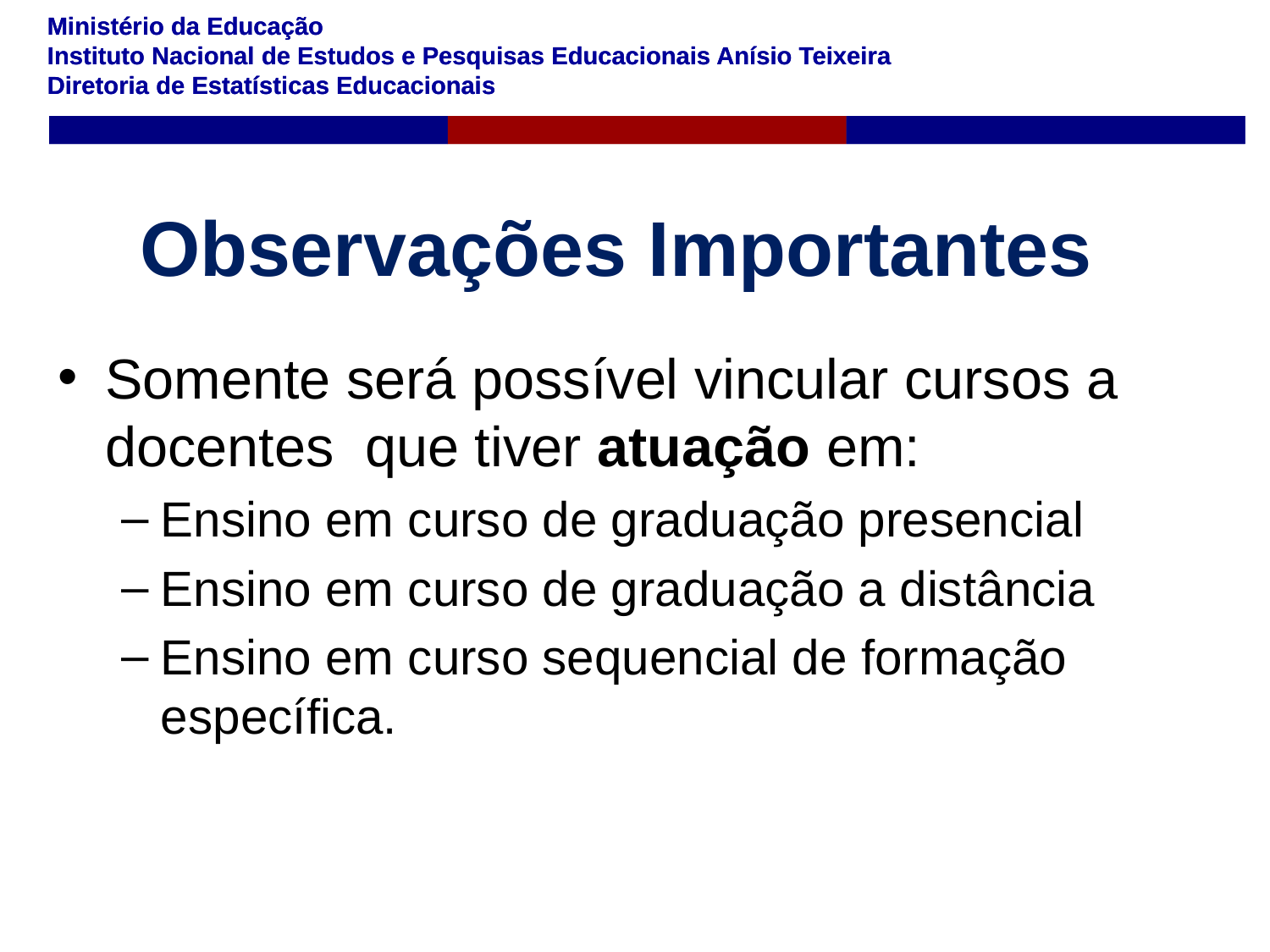

# Observações Importantes
Somente será possível vincular cursos a docentes  que tiver atuação em:
Ensino em curso de graduação presencial
Ensino em curso de graduação a distância
Ensino em curso sequencial de formação específica.